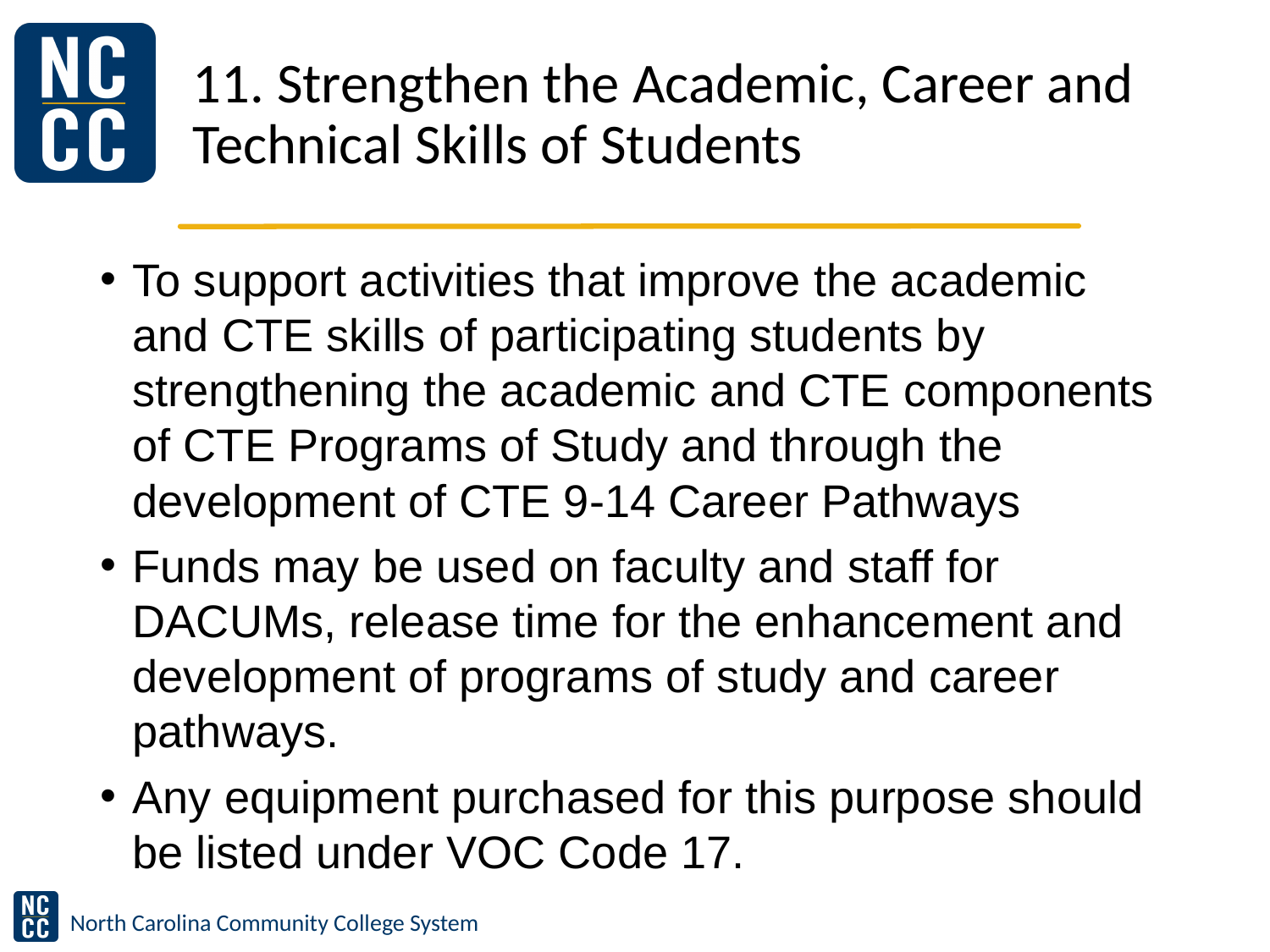

# 11. Strengthen the Academic, Career and Technical Skills of Students
To support activities that improve the academic and CTE skills of participating students by strengthening the academic and CTE components of CTE Programs of Study and through the development of CTE 9-14 Career Pathways
Funds may be used on faculty and staff for DACUMs, release time for the enhancement and development of programs of study and career pathways.
Any equipment purchased for this purpose should be listed under VOC Code 17.